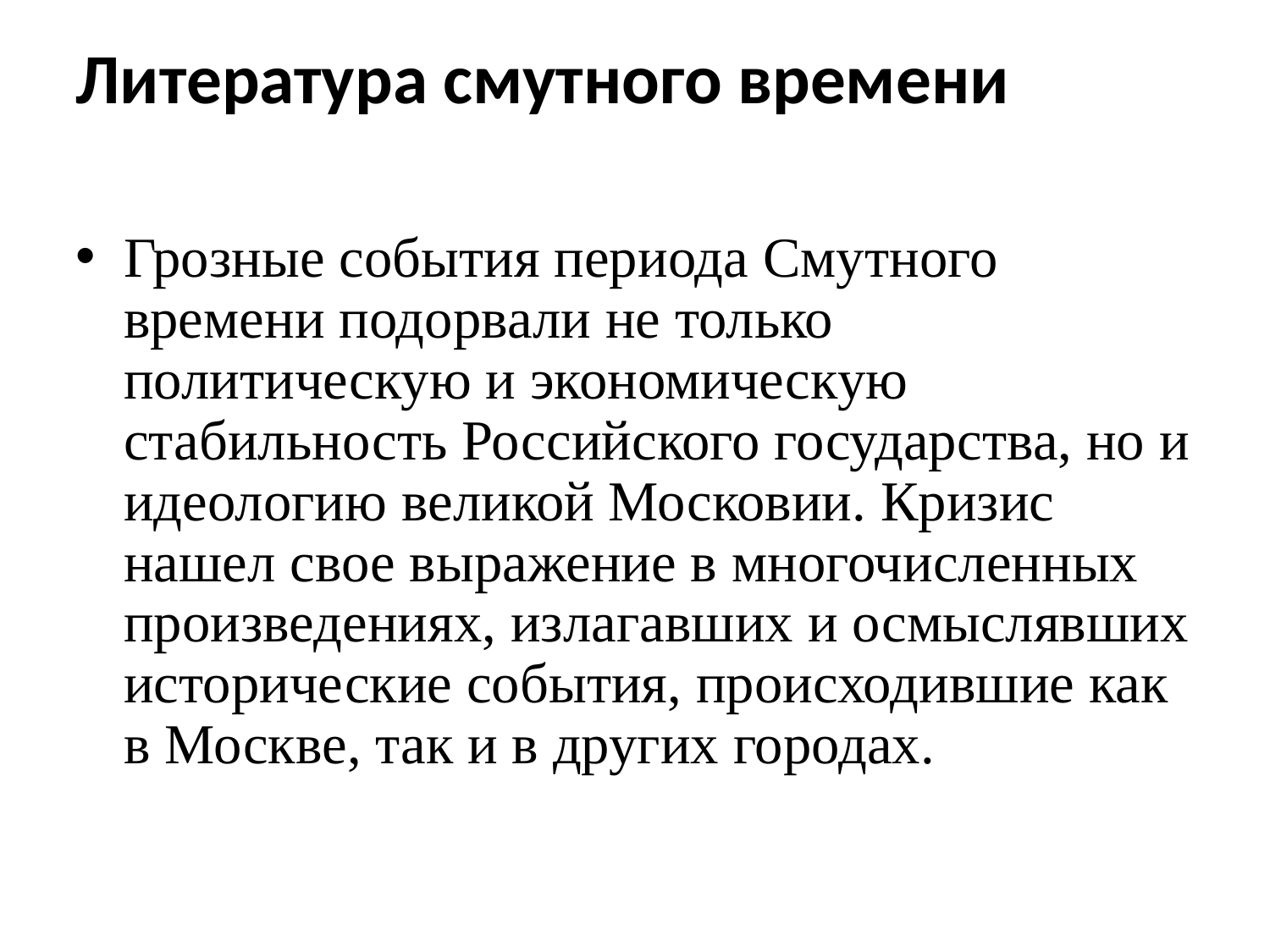

Литература смутного времени

Грозные события периода Смутного времени подорвали не только политическую и экономическую стабильность Российского государства, но и идеологию великой Московии. Кризис нашел свое выражение в многочисленных произведениях, излагавших и осмыслявших исторические события, происходившие как в Москве, так и в других городах.